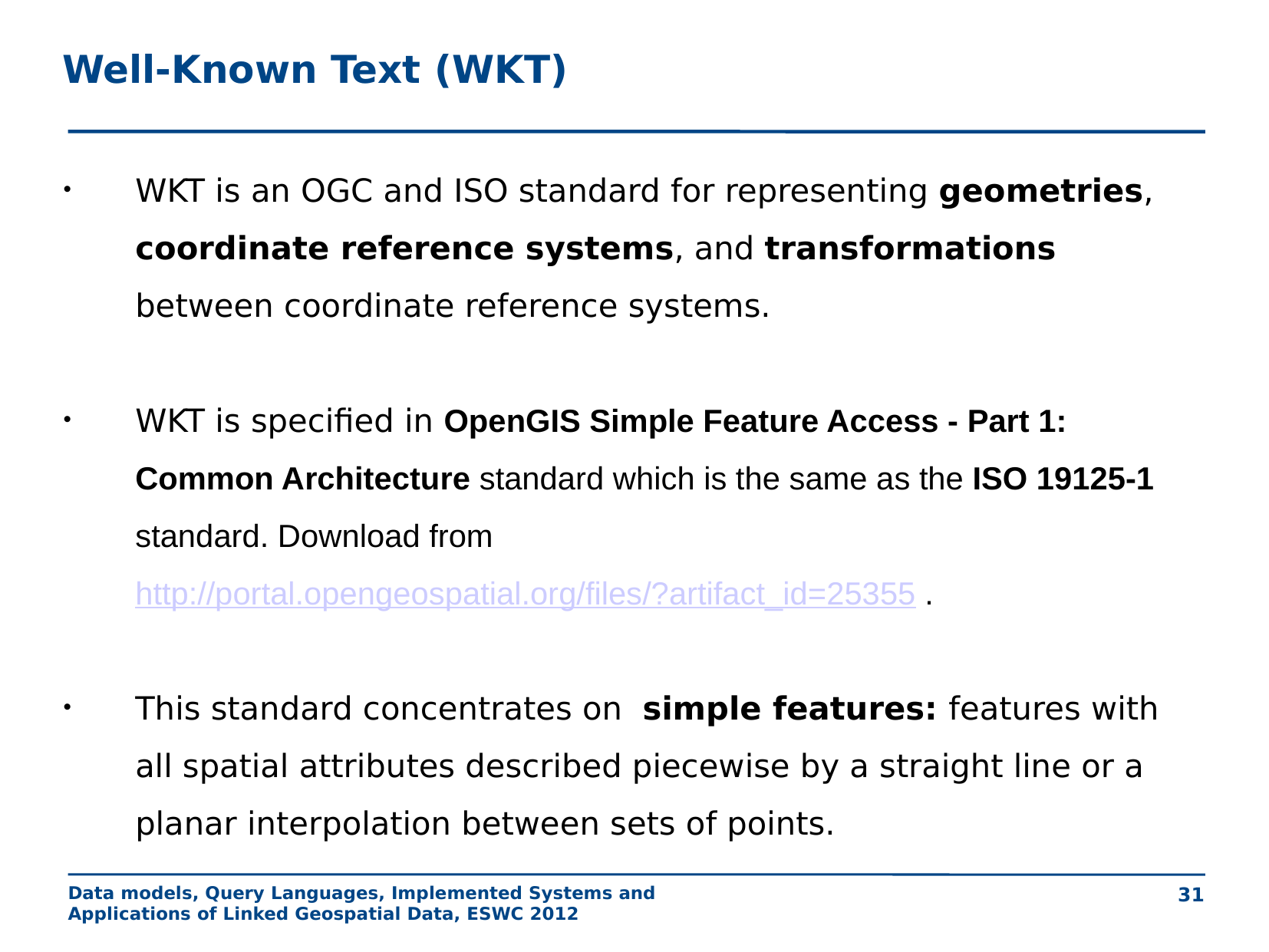

Well-Known Text (WKT)
WKT is an OGC and ISO standard for representing geometries, coordinate reference systems, and transformations between coordinate reference systems.

WKT is specified in OpenGIS Simple Feature Access - Part 1: Common Architecture standard which is the same as the ISO 19125-1 standard. Download from http://portal.opengeospatial.org/files/?artifact_id=25355 .

This standard concentrates on  simple features: features with all spatial attributes described piecewise by a straight line or a planar interpolation between sets of points.

31